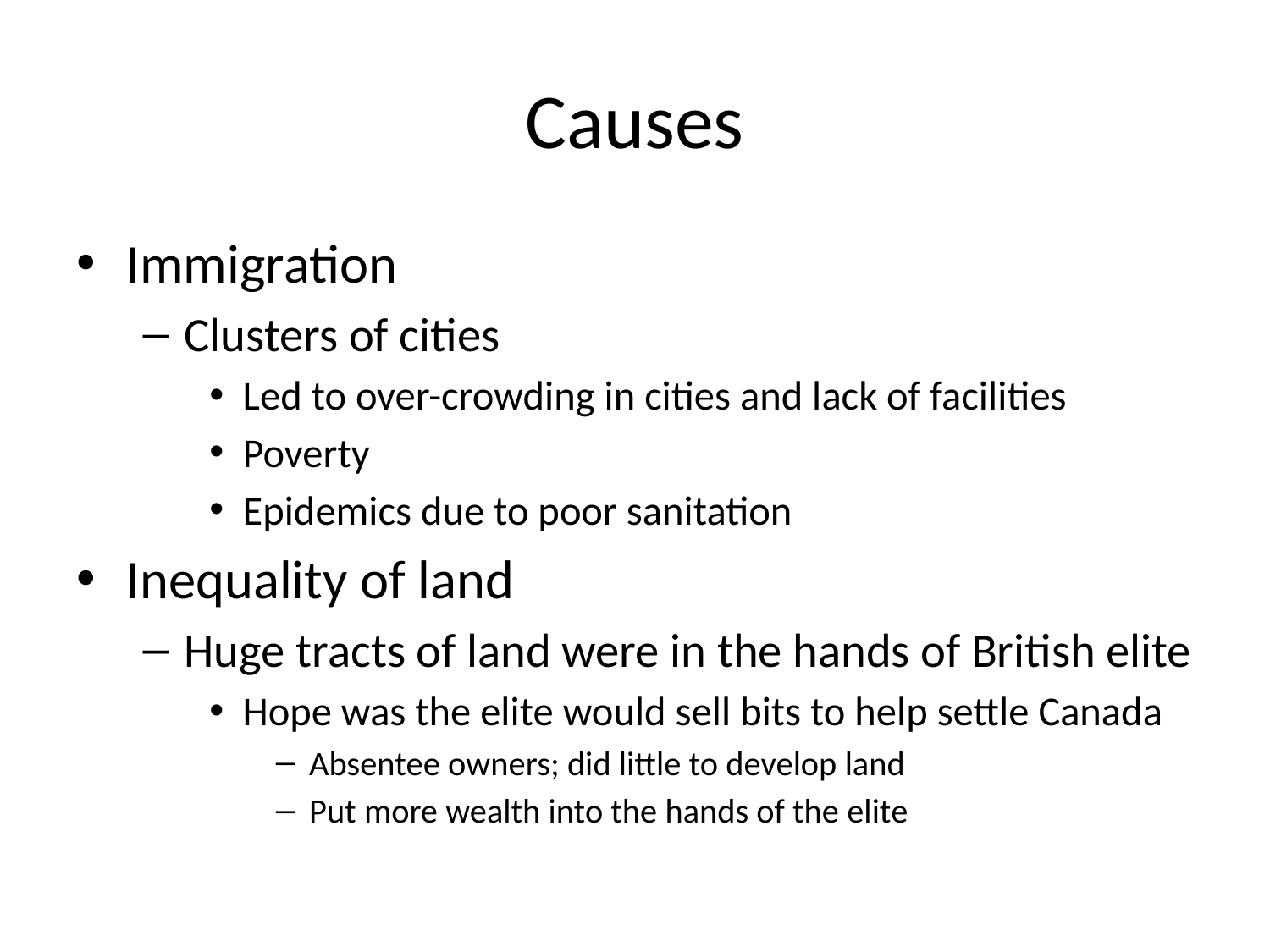

# Causes
Immigration
Clusters of cities
Led to over-crowding in cities and lack of facilities
Poverty
Epidemics due to poor sanitation
Inequality of land
Huge tracts of land were in the hands of British elite
Hope was the elite would sell bits to help settle Canada
Absentee owners; did little to develop land
Put more wealth into the hands of the elite